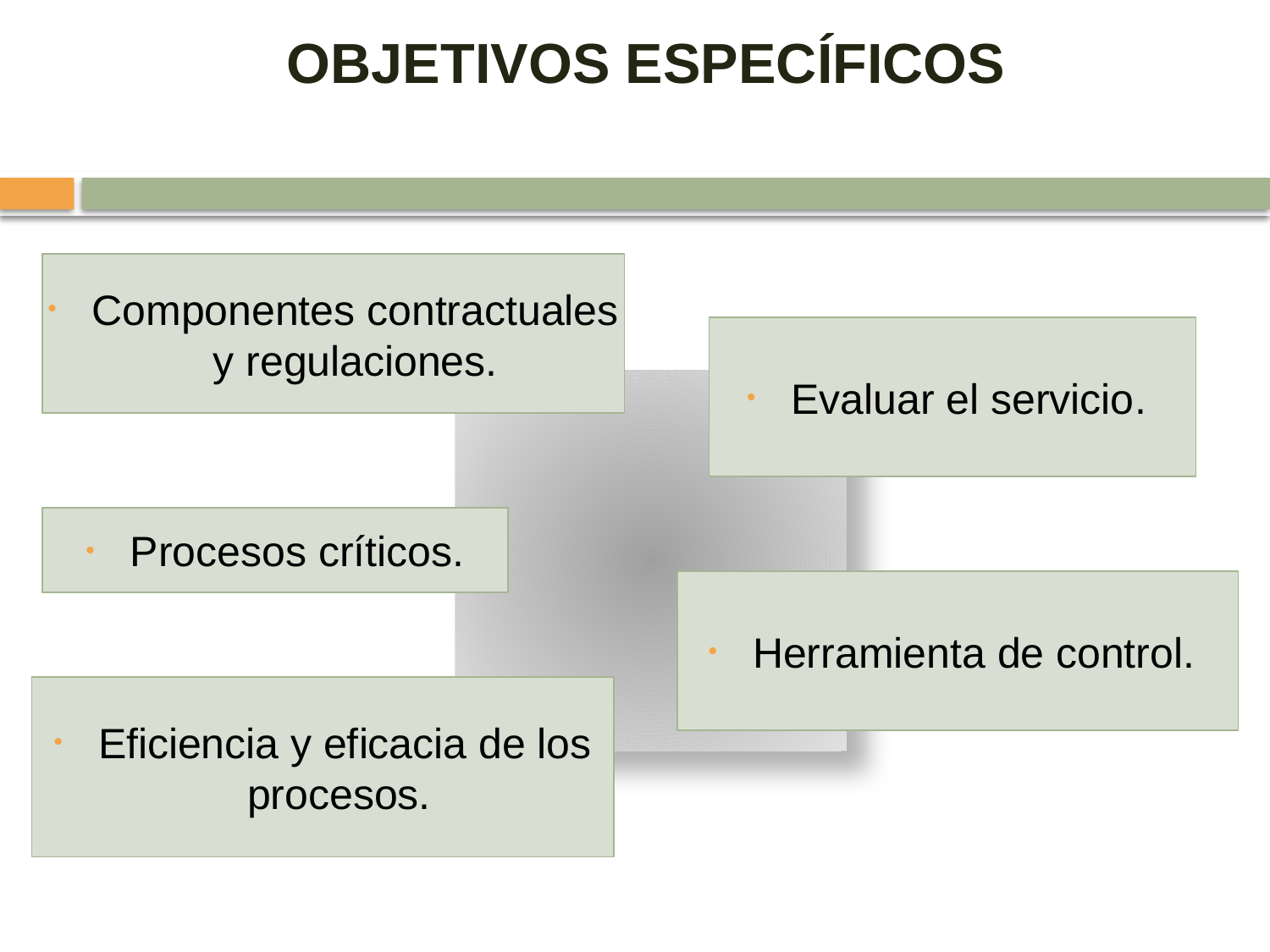

OBJETIVOS ESPECÍFICOS
Componentes contractuales  y regulaciones.
Evaluar el servicio.

Procesos críticos.
Herramienta de control.
Eficiencia y eficacia de los procesos.